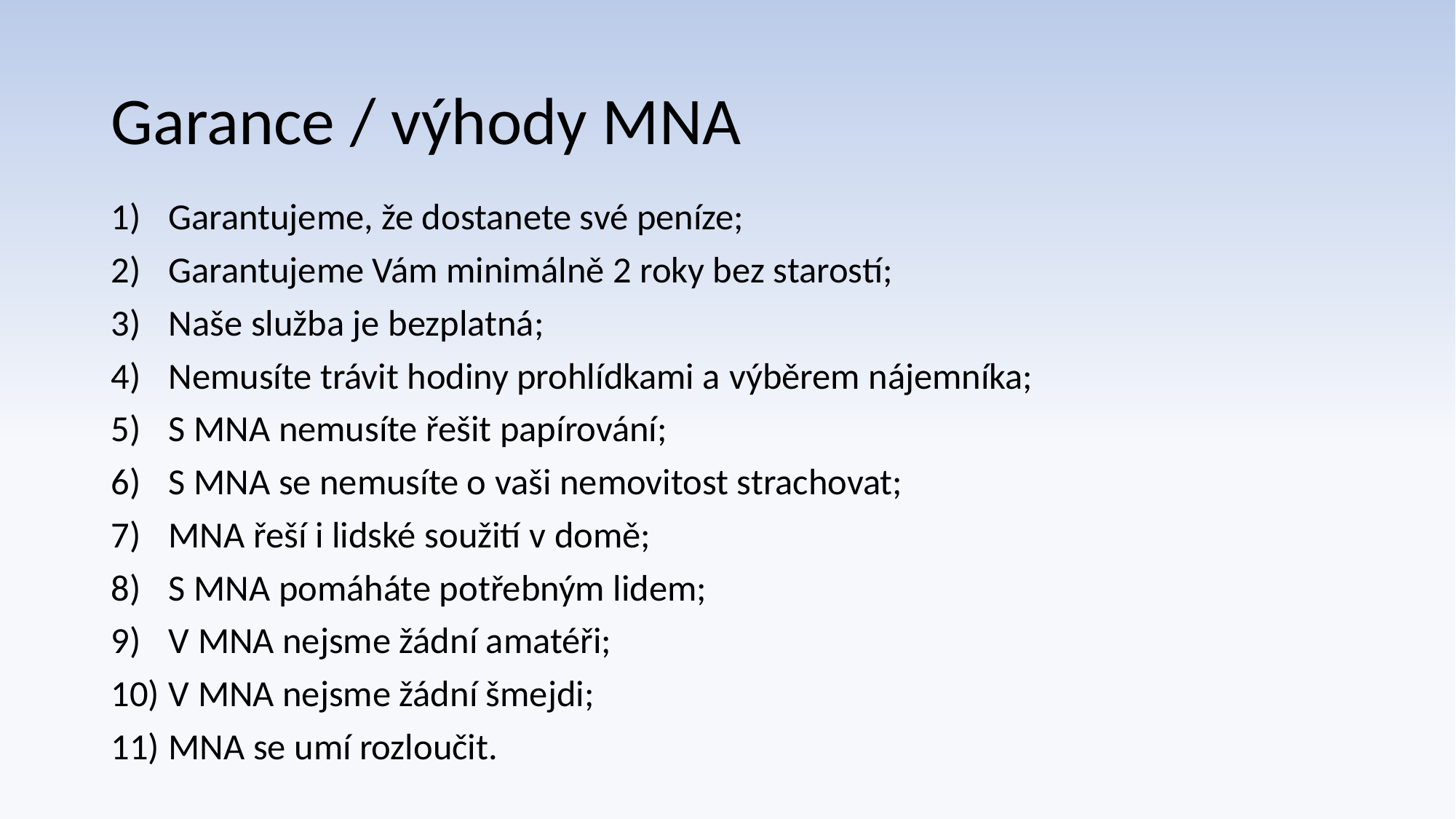

# Garance / výhody MNA
Garantujeme, že dostanete své peníze;
Garantujeme Vám minimálně 2 roky bez starostí;
Naše služba je bezplatná;
Nemusíte trávit hodiny prohlídkami a výběrem nájemníka;
S MNA nemusíte řešit papírování;
S MNA se nemusíte o vaši nemovitost strachovat;
MNA řeší i lidské soužití v domě;
S MNA pomáháte potřebným lidem;
V MNA nejsme žádní amatéři;
V MNA nejsme žádní šmejdi;
MNA se umí rozloučit.